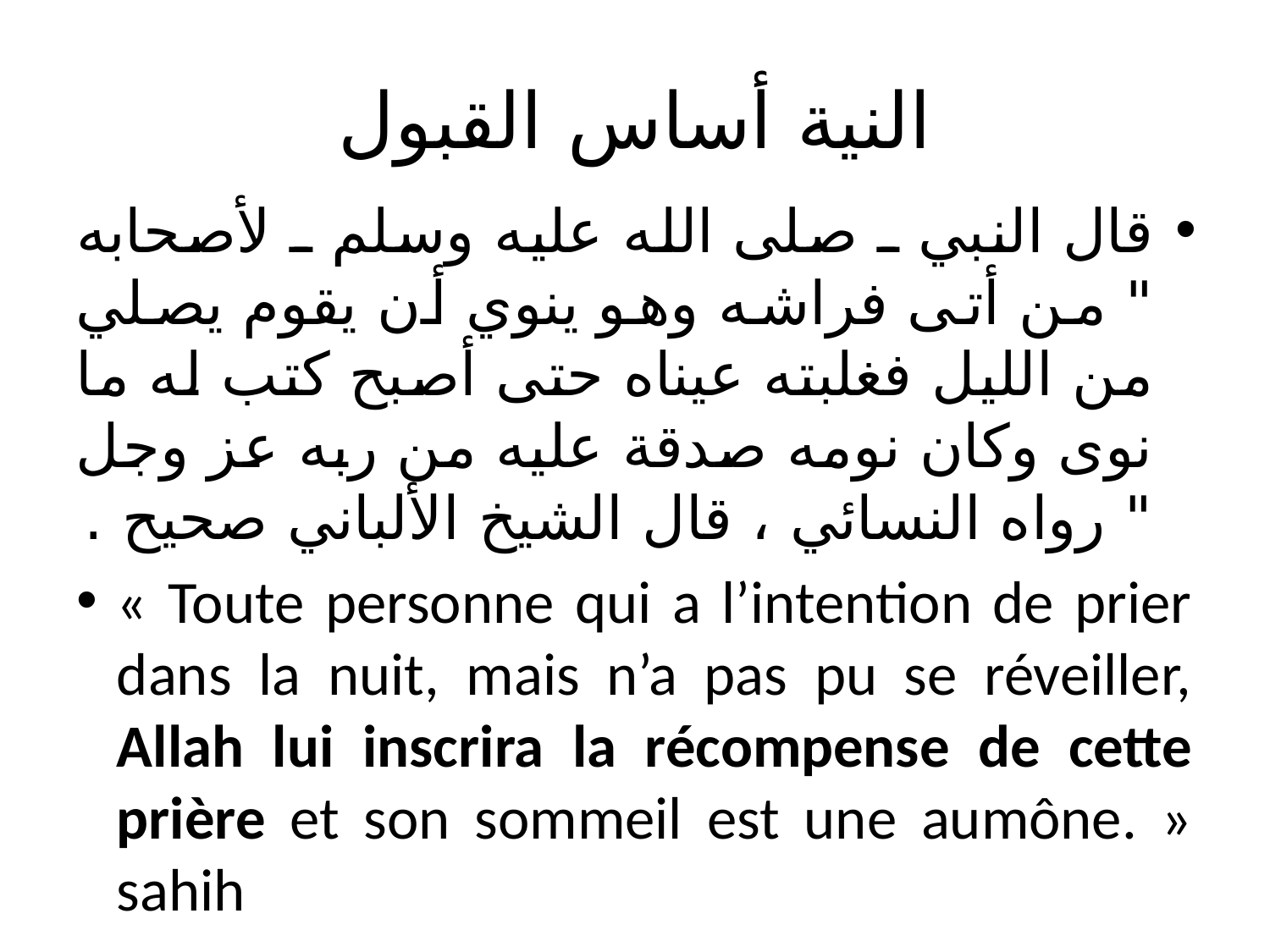

# النية أساس القبول
قال النبي ـ صلى الله عليه وسلم ـ لأصحابه " من أتى فراشه وهو ينوي أن يقوم يصلي من الليل فغلبته عيناه حتى أصبح كتب له ما نوى وكان نومه صدقة عليه من ربه عز وجل " رواه النسائي ، قال الشيخ الألباني صحيح .
« Toute personne qui a l’intention de prier dans la nuit, mais n’a pas pu se réveiller, Allah lui inscrira la récompense de cette prière et son sommeil est une aumône. » sahih